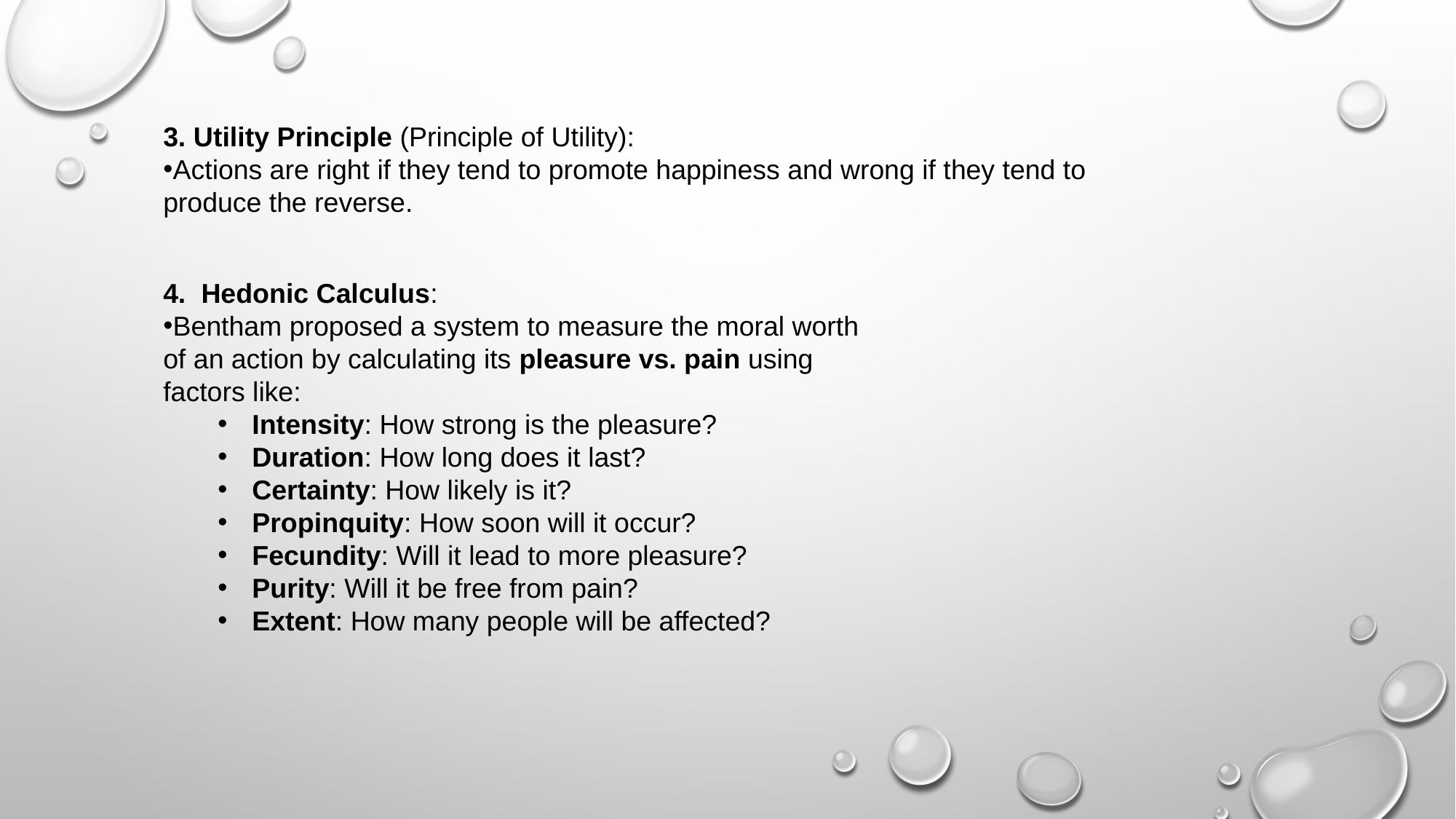

3. Utility Principle (Principle of Utility):
Actions are right if they tend to promote happiness and wrong if they tend to produce the reverse.
4.  Hedonic Calculus:
Bentham proposed a system to measure the moral worth of an action by calculating its pleasure vs. pain using factors like:
Intensity: How strong is the pleasure?
Duration: How long does it last?
Certainty: How likely is it?
Propinquity: How soon will it occur?
Fecundity: Will it lead to more pleasure?
Purity: Will it be free from pain?
Extent: How many people will be affected?